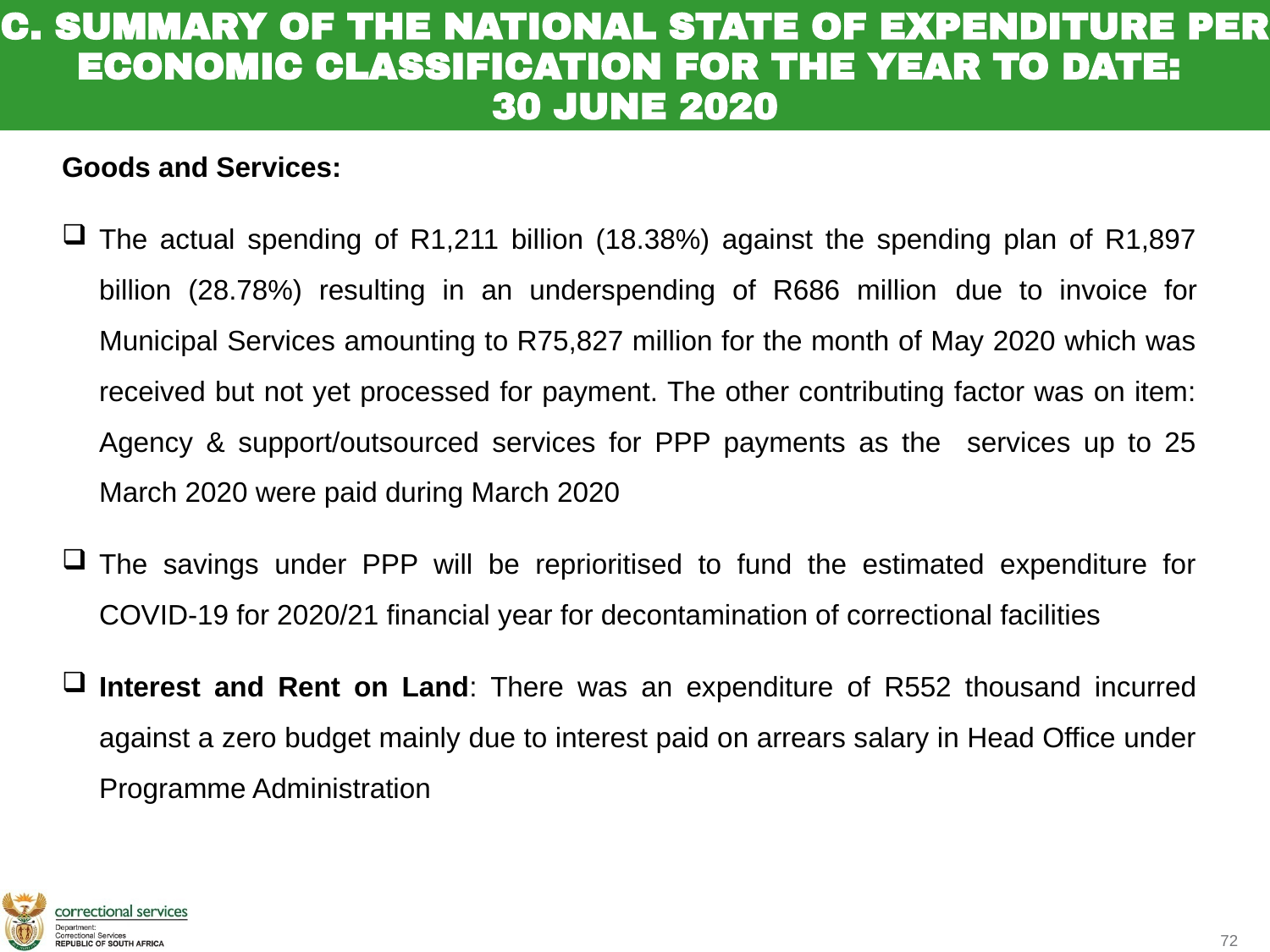

C. SUMMARY OF THE NATIONAL STATE OF EXPENDITURE PER ECONOMIC CLASSIFICATION FOR THE YEAR TO DATE:
30 JUNE 2020
Goods and Services:
The actual spending of R1,211 billion (18.38%) against the spending plan of R1,897 billion (28.78%) resulting in an underspending of R686 million due to invoice for Municipal Services amounting to R75,827 million for the month of May 2020 which was received but not yet processed for payment. The other contributing factor was on item: Agency & support/outsourced services for PPP payments as the  services up to 25 March 2020 were paid during March 2020
The savings under PPP will be reprioritised to fund the estimated expenditure for COVID-19 for 2020/21 financial year for decontamination of correctional facilities
Interest and Rent on Land: There was an expenditure of R552 thousand incurred against a zero budget mainly due to interest paid on arrears salary in Head Office under Programme Administration